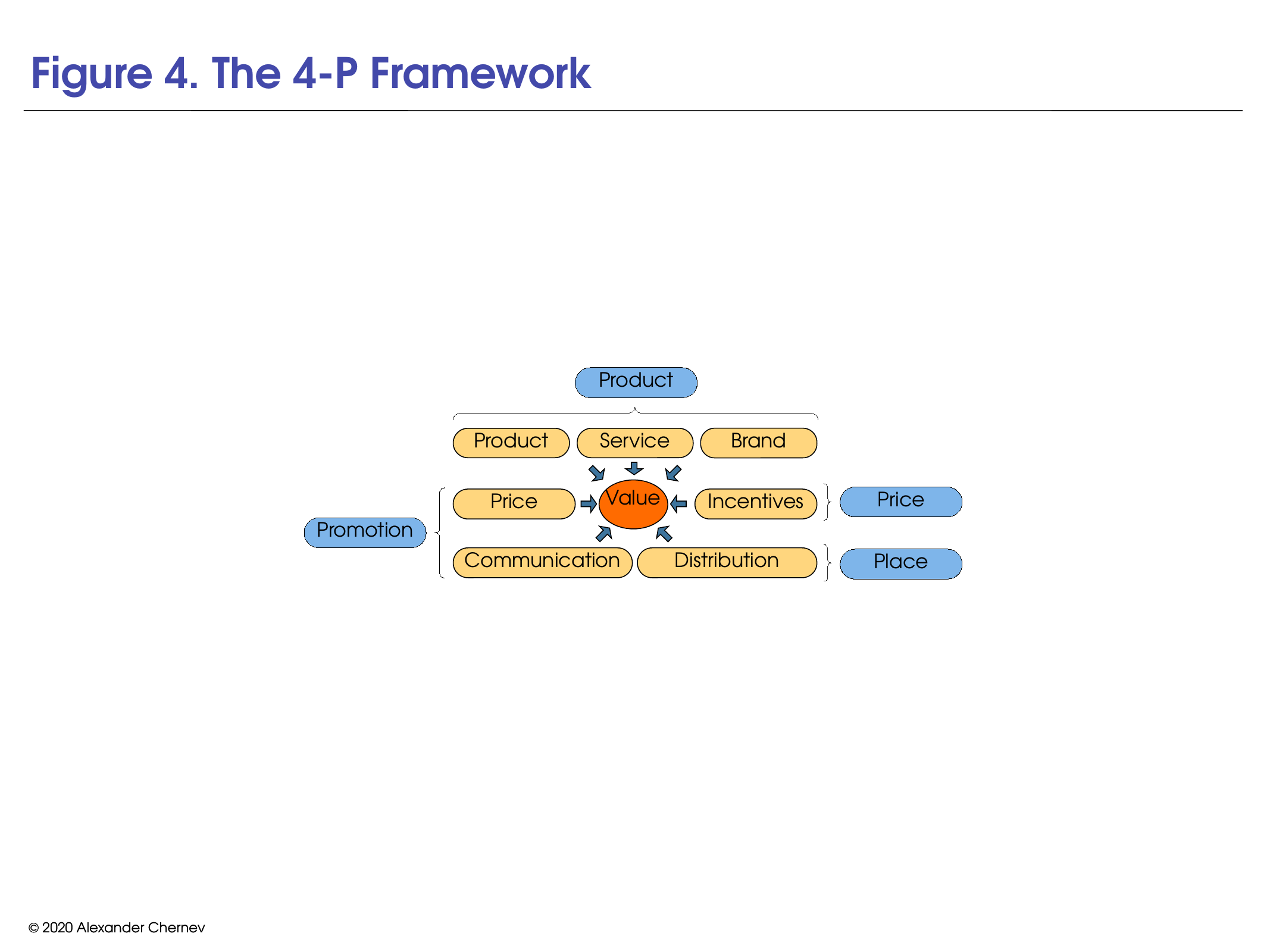

# Figure 4. The 4-P Framework

Product
Brand
Product
Service

Value
Price
Incentives

Communication
Distribution

Price

Promotion

Place
© 2020 Alexander Chernev